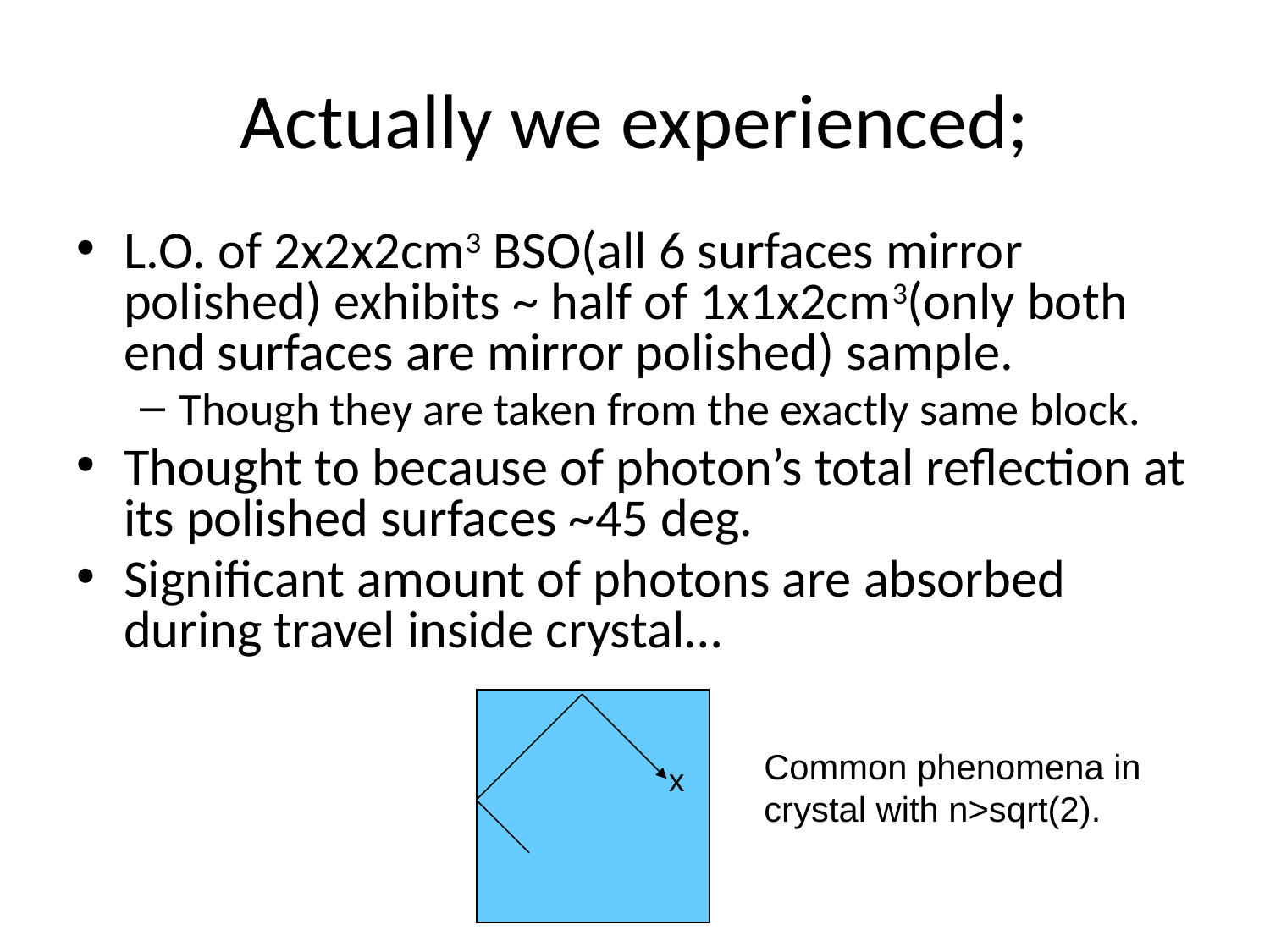

Actually we experienced;
L.O. of 2x2x2cm3 BSO(all 6 surfaces mirror polished) exhibits ~ half of 1x1x2cm3(only both end surfaces are mirror polished) sample.
Though they are taken from the exactly same block.
Thought to because of photon’s total reflection at its polished surfaces ~45 deg.
Significant amount of photons are absorbed during travel inside crystal…

Common phenomena in crystal with n>sqrt(2).
x